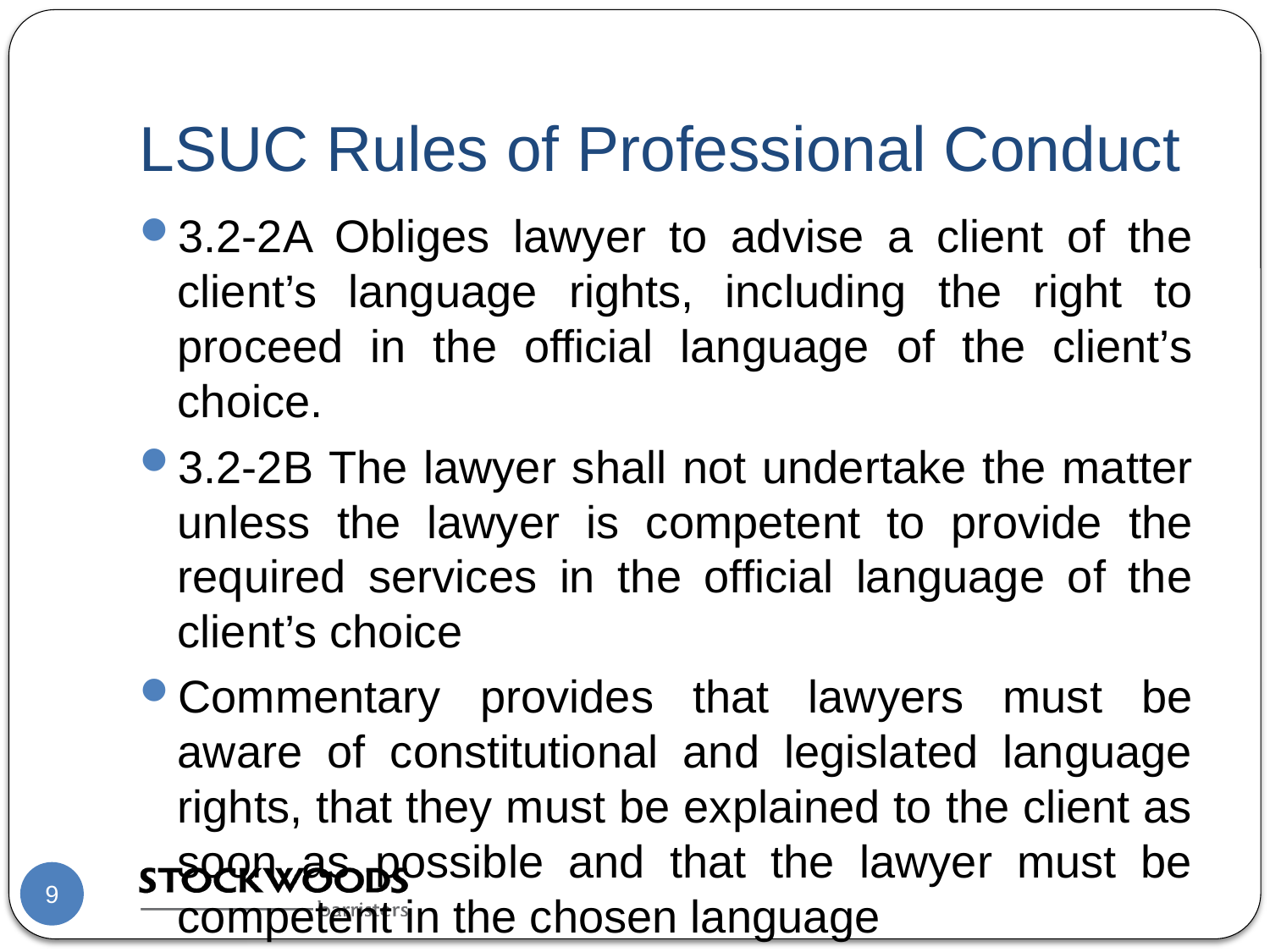

# LSUC Rules of Professional Conduct
3.2-2A Obliges lawyer to advise a client of the client’s language rights, including the right to proceed in the official language of the client’s choice.
3.2-2B The lawyer shall not undertake the matter unless the lawyer is competent to provide the required services in the official language of the client’s choice
Commentary provides that lawyers must be aware of constitutional and legislated language rights, that they must be explained to the client as soon as possible and that the lawyer must be competent in the chosen language

9